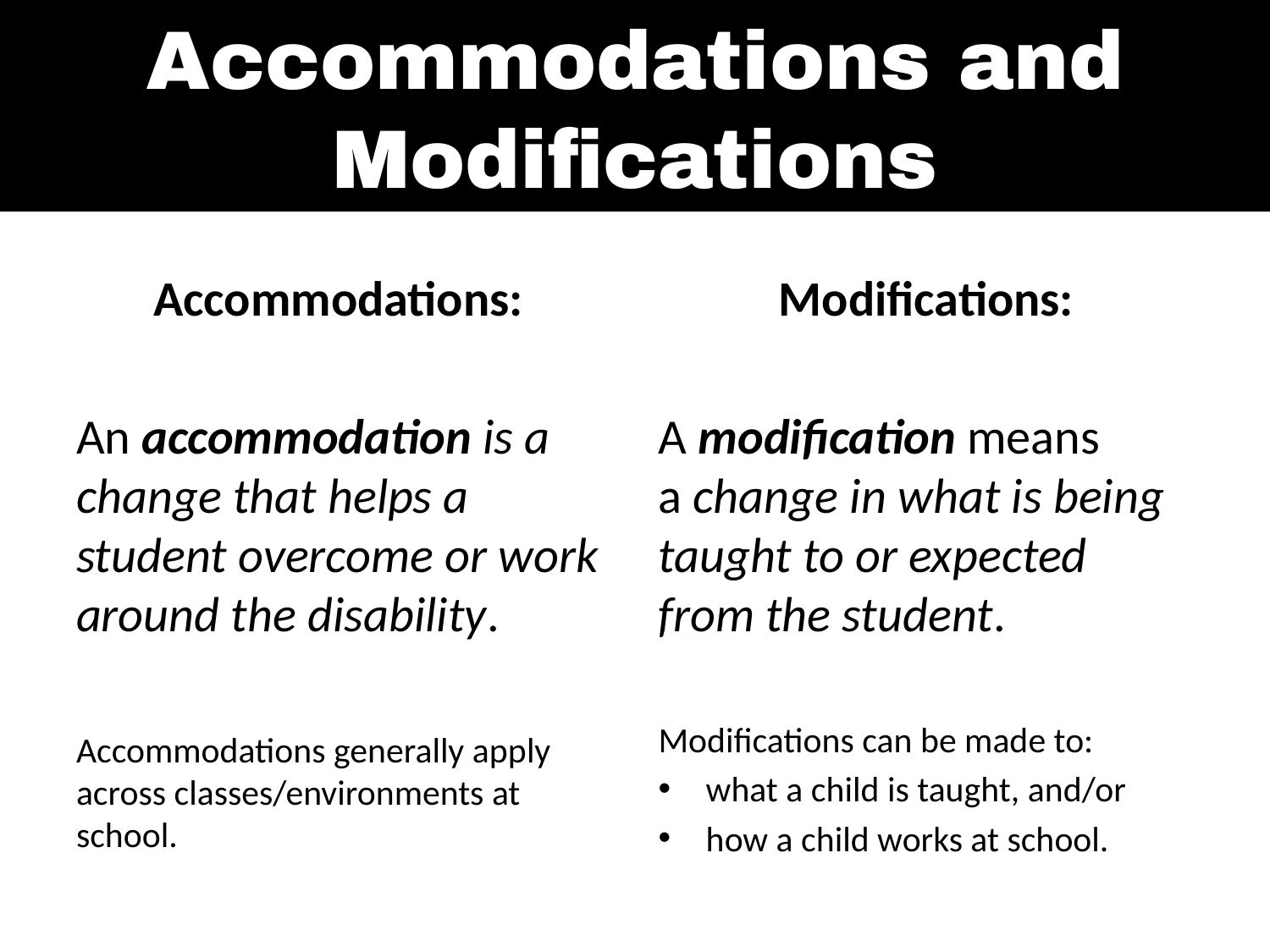

# Accommodations and Modifications
Accommodations:

An accommodation is a change that helps a student overcome or work around the disability.

Accommodations generally apply across classes/environments at school.

Modifications:

A modification means a change in what is being taught to or expected from the student.

Modifications can be made to:
what a child is taught, and/or
how a child works at school.